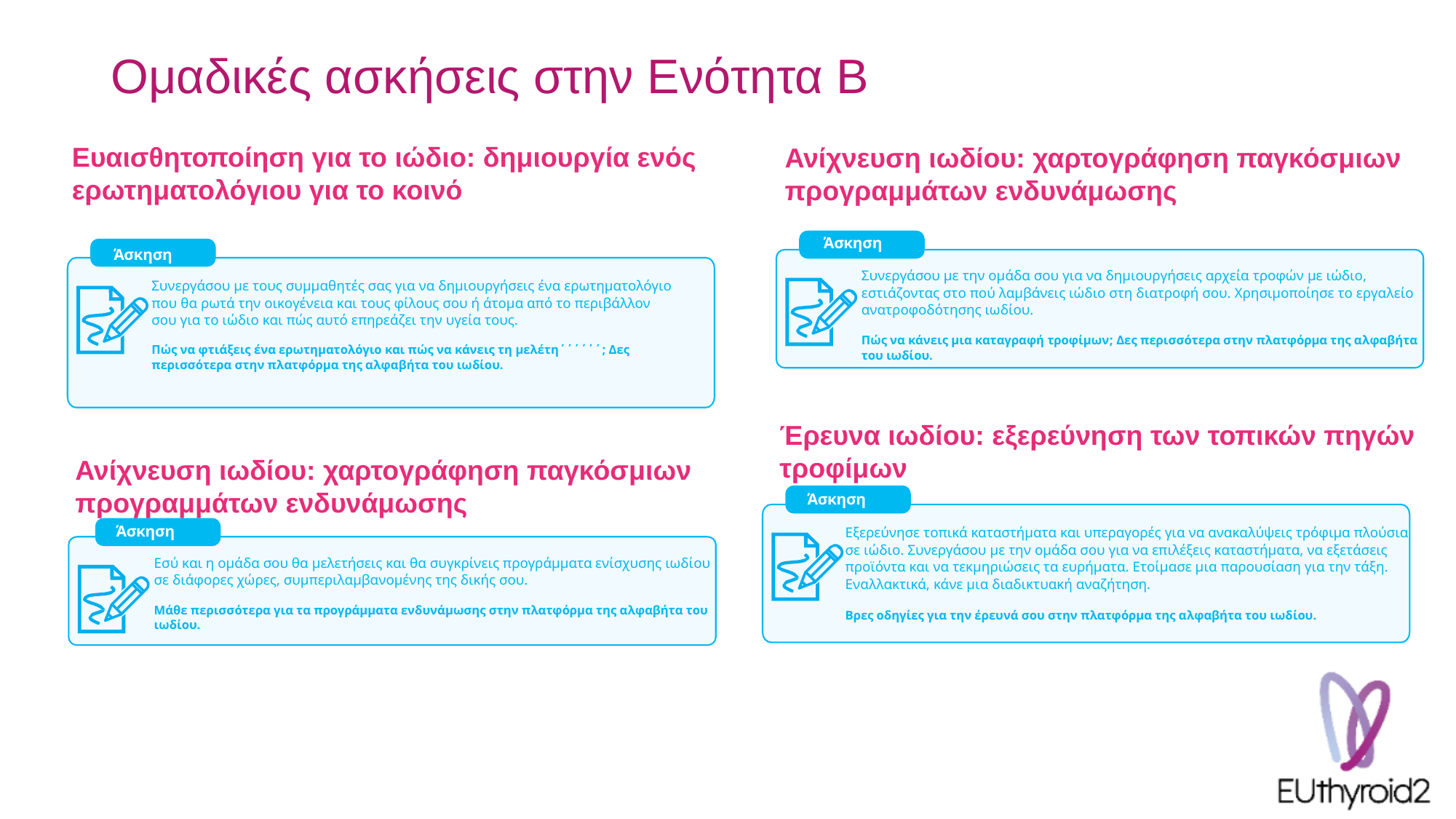

# Ομαδικές ασκήσεις στην Ενότητα Β
Eυαισθητοποίηση για το ιώδιο: δημιουργία ενός ερωτηματολόγιου για το κοινό
Ανίχνευση ιωδίου: χαρτογράφηση παγκόσμιων
προγραμμάτων ενδυνάμωσης
Άσκηση
Συνεργάσου με την ομάδα σου για να δημιουργήσεις αρχεία τροφών με ιώδιο, εστιάζοντας στο πού λαμβάνεις ιώδιο στη διατροφή σου. Χρησιμοποίησε το εργαλείο ανατροφοδότησης ιωδίου.
Πώς να κάνεις μια καταγραφή τροφίμων; Δες περισσότερα στην πλατφόρμα της αλφαβήτα του ιωδίου.

Άσκηση
Συνεργάσου με τους συμμαθητές σας για να δημιουργήσεις ένα ερωτηματολόγιο που θα ρωτά την οικογένεια και τους φίλους σου ή άτομα από το περιβάλλον σου για το ιώδιο και πώς αυτό επηρεάζει την υγεία τους.
Πώς να φτιάξεις ένα ερωτηματολόγιο και πώς να κάνεις τη μελέτη΄΄΄΄΄΄; Δες περισσότερα στην πλατφόρμα της αλφαβήτα του ιωδίου.

Έρευνα ιωδίου: εξερεύνηση των τοπικών πηγών
τροφίμων
Ανίχνευση ιωδίου: χαρτογράφηση παγκόσμιων
προγραμμάτων ενδυνάμωσης
Άσκηση
Εξερεύνησε τοπικά καταστήματα και υπεραγορές για να ανακαλύψεις τρόφιμα πλούσια σε ιώδιο. Συνεργάσου με την ομάδα σου για να επιλέξεις καταστήματα, να εξετάσεις προϊόντα και να τεκμηριώσεις τα ευρήματα. Ετοίμασε μια παρουσίαση για την τάξη. Εναλλακτικά, κάνε μια διαδικτυακή αναζήτηση.
Βρες οδηγίες για την έρευνά σου στην πλατφόρμα της αλφαβήτα του ιωδίου.

Άσκηση
Εσύ και η ομάδα σου θα μελετήσεις και θα συγκρίνεις προγράμματα ενίσχυσης ιωδίου σε διάφορες χώρες, συμπεριλαμβανομένης της δικής σου.
Μάθε περισσότερα για τα προγράμματα ενδυνάμωσης στην πλατφόρμα της αλφαβήτα του ιωδίου.